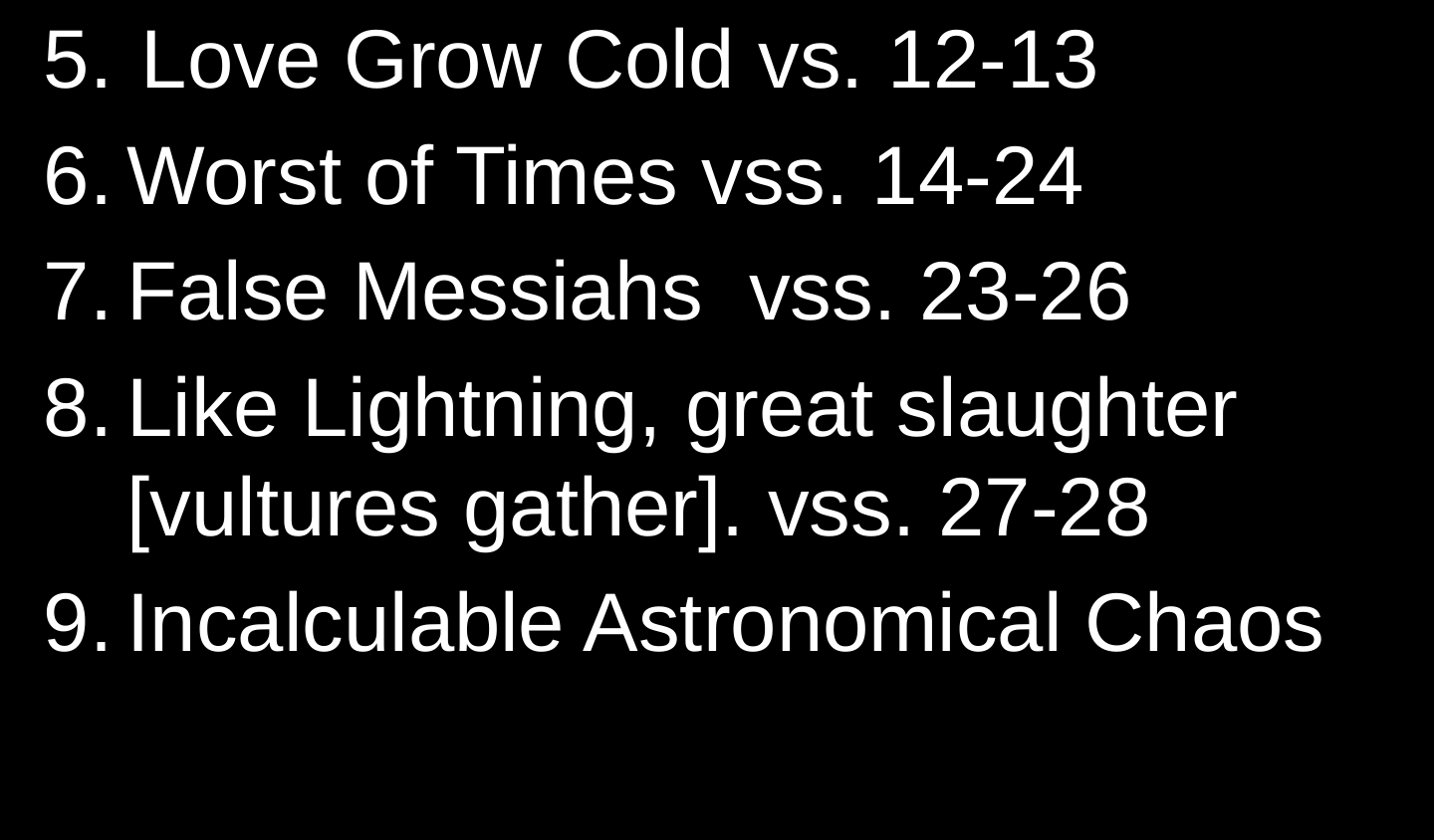

Love Grow Cold vs. 12-13
Worst of Times vss. 14-24
False Messiahs  vss. 23-26
Like Lightning, great slaughter [vultures gather]. vss. 27-28
Incalculable Astronomical Chaos